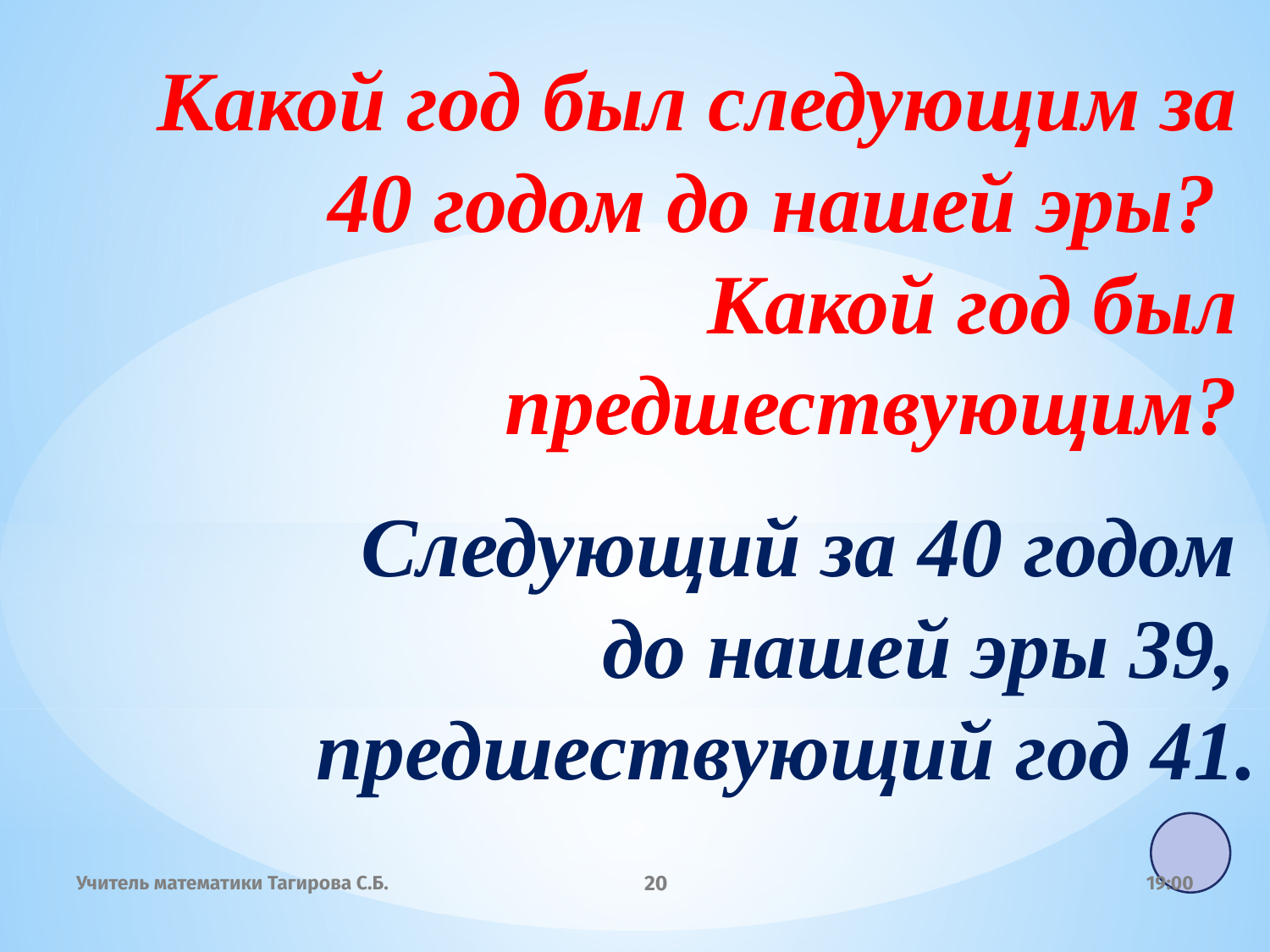

Какой год был следующим за 40 годом до нашей эры?
 Какой год был предшествующим?
Следующий за 40 годом
до нашей эры 39,
предшествующий год 41.

Учитель математики Тагирова С.Б.
20
19:00